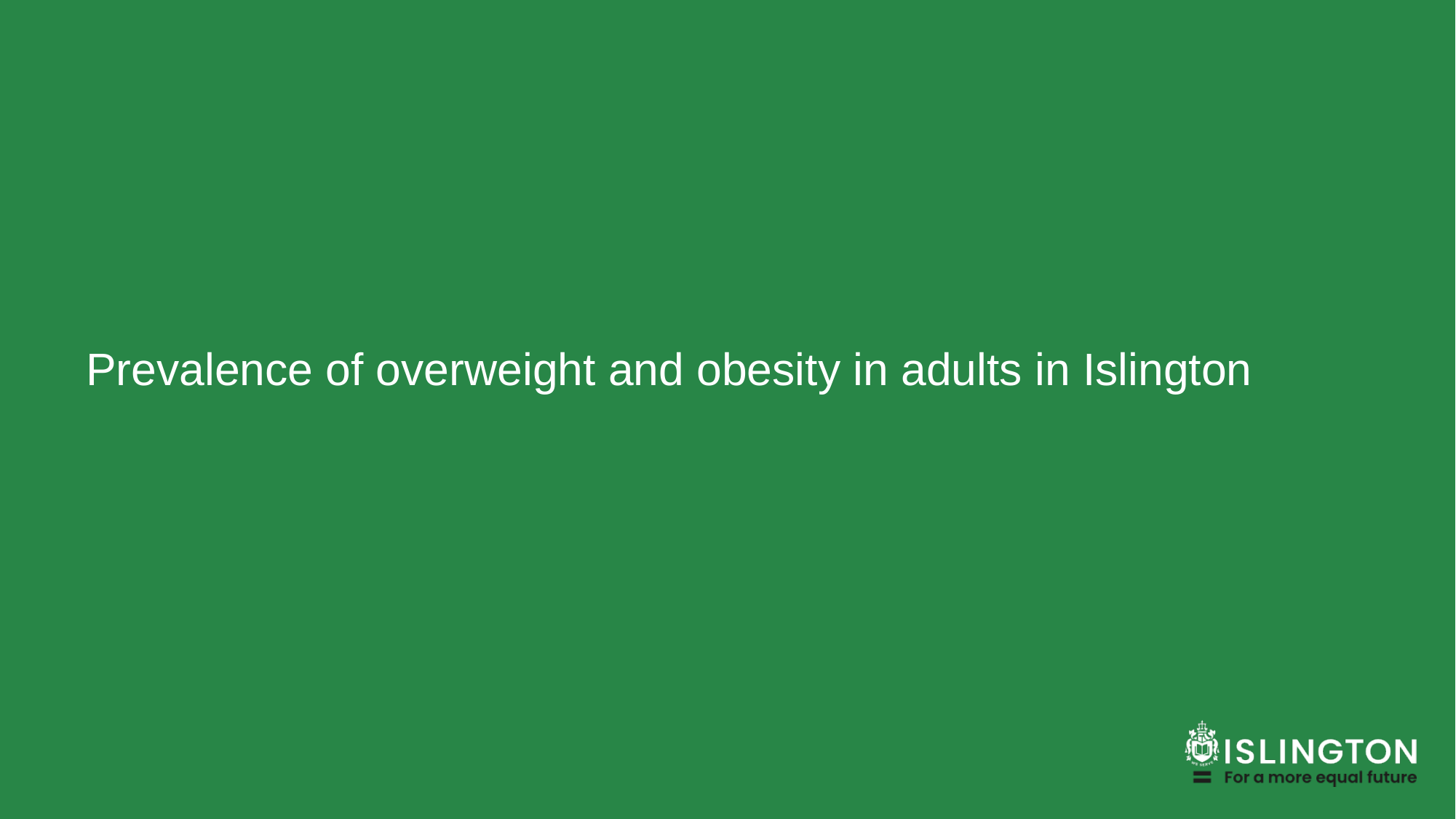

# Prevalence of overweight and obesity in adults in Islington